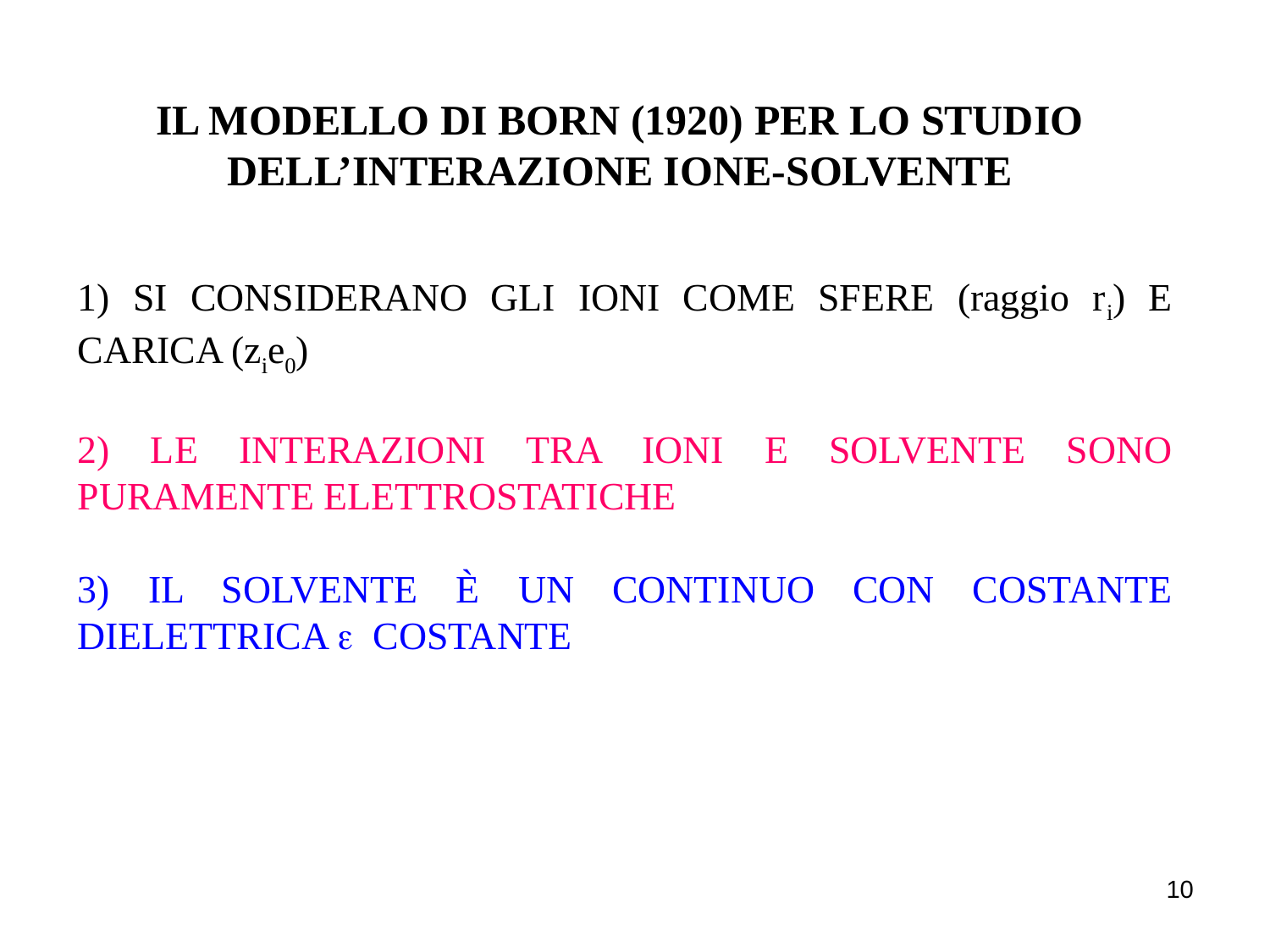

IL MODELLO DI BORN (1920) PER LO STUDIO DELL’INTERAZIONE IONE-SOLVENTE
1) SI CONSIDERANO GLI IONI COME SFERE (raggio ri) E CARICA (zie0)

2) LE INTERAZIONI TRA IONI E SOLVENTE SONO PURAMENTE ELETTROSTATICHE

3) IL SOLVENTE È UN CONTINUO CON COSTANTE DIELETTRICA ε COSTANTE
10